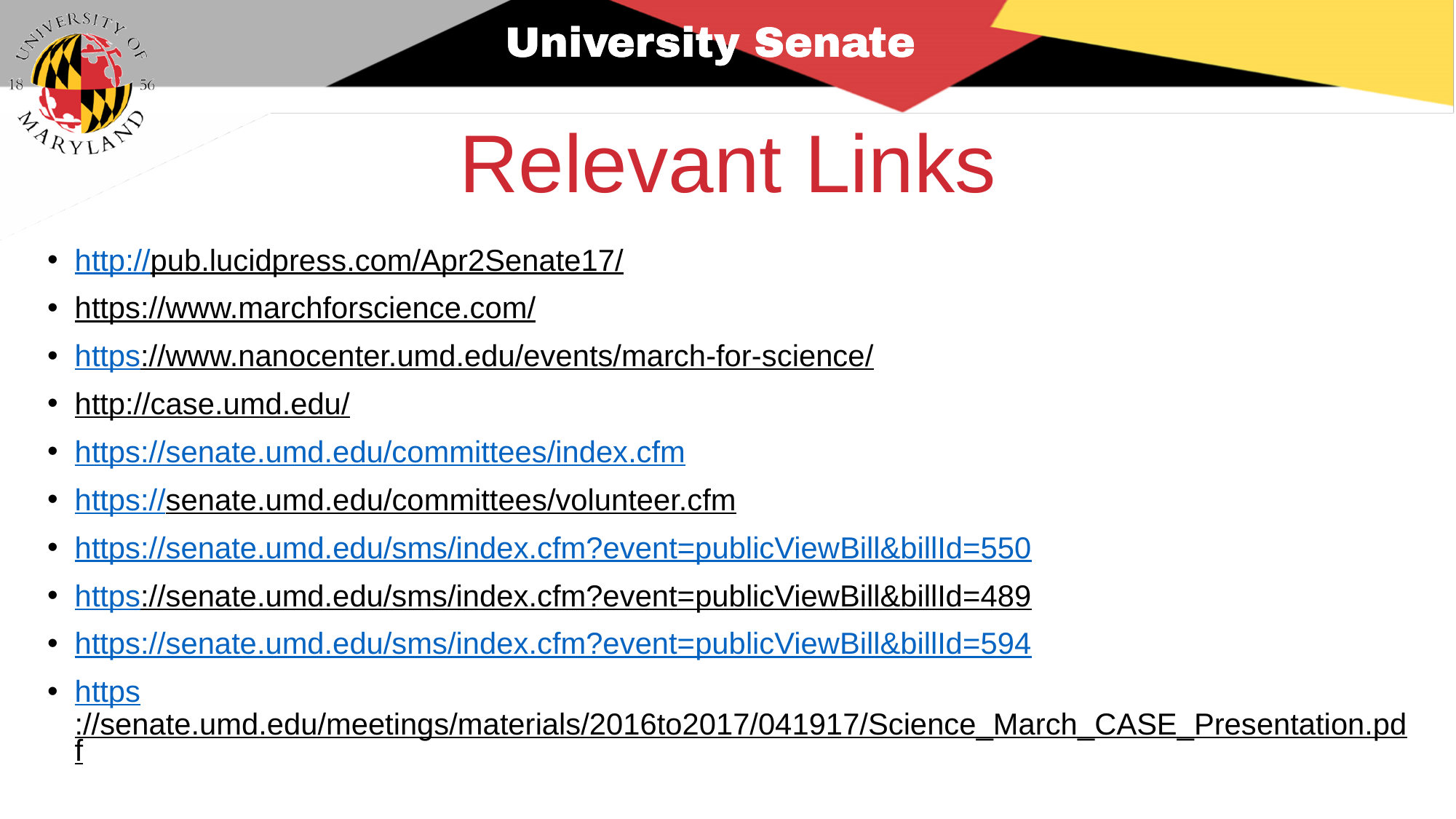

University Senate
# Relevant Links
http://pub.lucidpress.com/Apr2Senate17/
https://www.marchforscience.com/
https://www.nanocenter.umd.edu/events/march-for-science/
http://case.umd.edu/
https://senate.umd.edu/committees/index.cfm
https://senate.umd.edu/committees/volunteer.cfm
https://senate.umd.edu/sms/index.cfm?event=publicViewBill&billId=550
https://senate.umd.edu/sms/index.cfm?event=publicViewBill&billId=489
https://senate.umd.edu/sms/index.cfm?event=publicViewBill&billId=594
https://senate.umd.edu/meetings/materials/2016to2017/041917/Science_March_CASE_Presentation.pdf